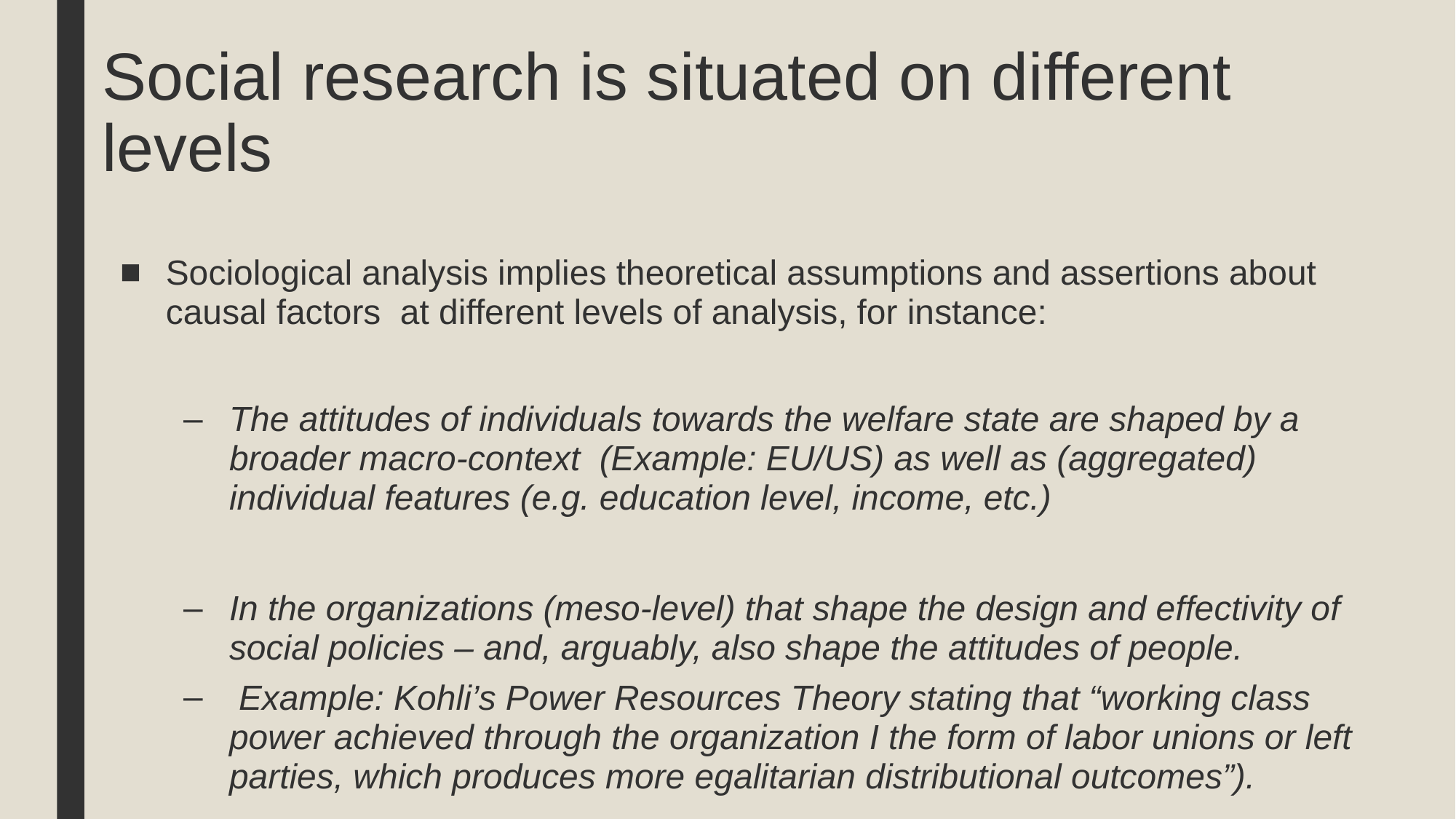

# Social research is situated on different levels
Sociological analysis implies theoretical assumptions and assertions about causal factors  at different levels of analysis, for instance:

The attitudes of individuals towards the welfare state are shaped by a broader macro-context  (Example: EU/US) as well as (aggregated) individual features (e.g. education level, income, etc.)

In the organizations (meso-level) that shape the design and effectivity of social policies – and, arguably, also shape the attitudes of people.
 Example: Kohli’s Power Resources Theory stating that “working class power achieved through the organization I the form of labor unions or left parties, which produces more egalitarian distributional outcomes”).